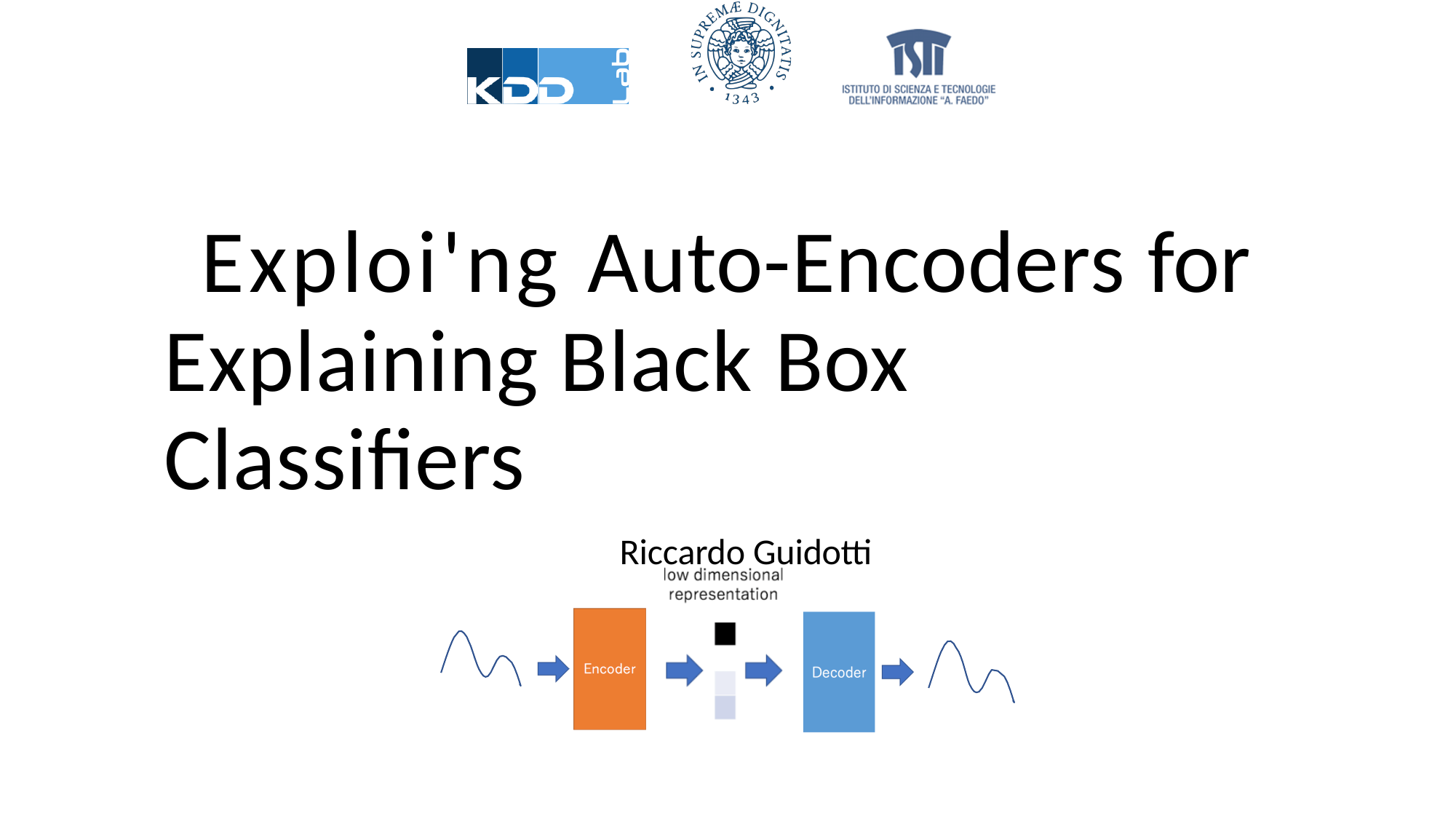

# Exploi'ng Auto-Encoders for  Explaining Black Box Classiﬁers
Riccardo Guidotti